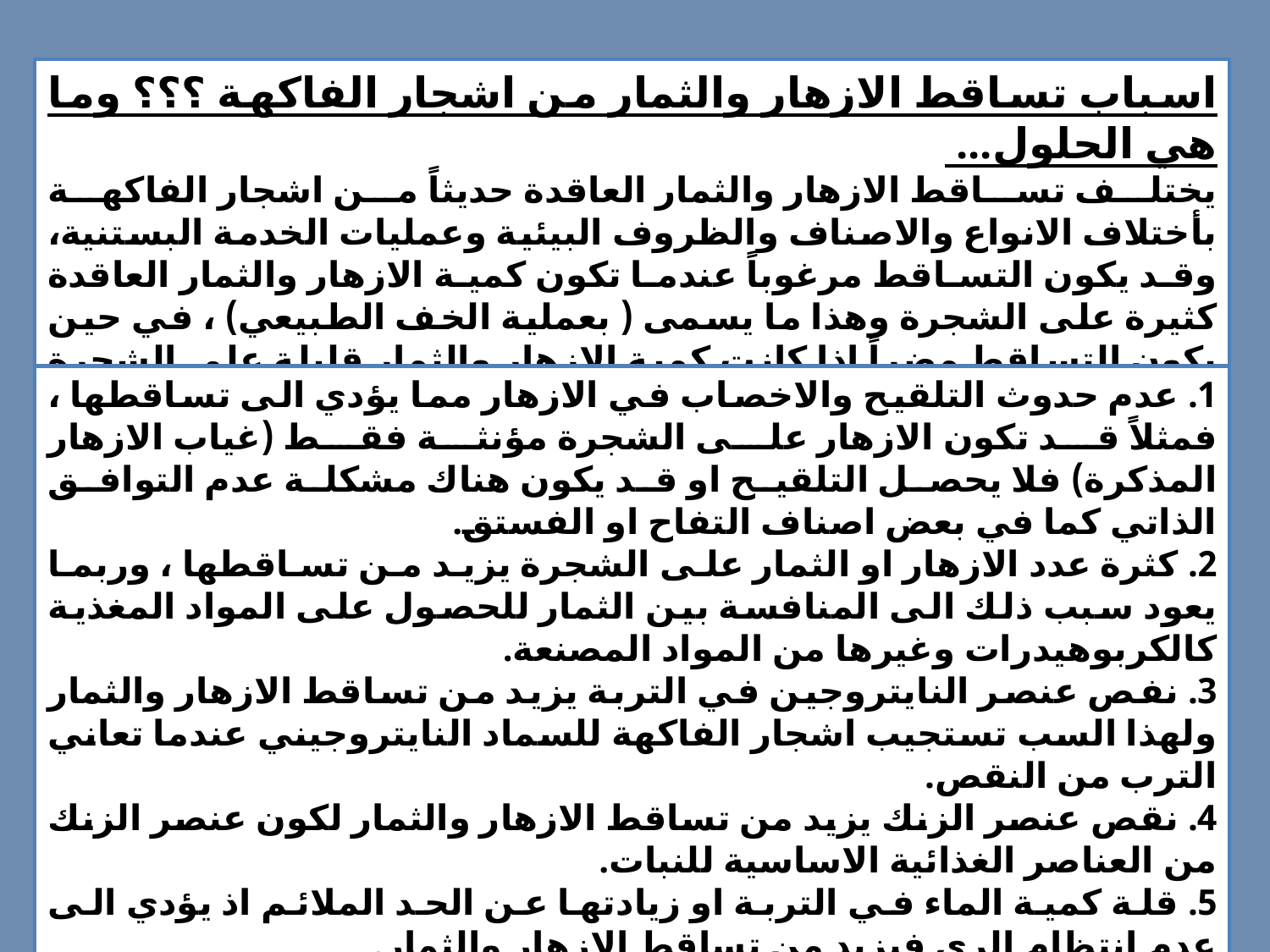

اسباب تساقط الازهار والثمار من اشجار الفاكهة ؟؟؟ وما هي الحلول...
يختلف تساقط الازهار والثمار العاقدة حديثاً من اشجار الفاكهة بأختلاف الانواع والاصناف والظروف البيئية وعمليات الخدمة البستنية، وقد يكون التساقط مرغوباً عندما تكون كمية الازهار والثمار العاقدة كثيرة على الشجرة وهذا ما يسمى ( بعملية الخف الطبيعي) ، في حين يكون التساقط مضراً اذا كانت كمية الازهار والثمار قليلة على الشجرة مما ينتج عنه قلة الحاصل لاحقاً، وقد يكون سبب التساقط ناتجاً عن واحد او اكثر من هذه الاسباب ، وهي:
1. عدم حدوث التلقيح والاخصاب في الازهار مما يؤدي الى تساقطها ، فمثلاً قد تكون الازهار على الشجرة مؤنثة فقط (غياب الازهار المذكرة) فلا يحصل التلقيح او قد يكون هناك مشكلة عدم التوافق الذاتي كما في بعض اصناف التفاح او الفستق.
2. كثرة عدد الازهار او الثمار على الشجرة يزيد من تساقطها ، وربما يعود سبب ذلك الى المنافسة بين الثمار للحصول على المواد المغذية كالكربوهيدرات وغيرها من المواد المصنعة.
3. نفص عنصر النايتروجين في التربة يزيد من تساقط الازهار والثمار ولهذا السب تستجيب اشجار الفاكهة للسماد النايتروجيني عندما تعاني الترب من النقص.
4. نقص عنصر الزنك يزيد من تساقط الازهار والثمار لكون عنصر الزنك من العناصر الغذائية الاساسية للنبات.
5. قلة كمية الماء في التربة او زيادتها عن الحد الملائم اذ يؤدي الى عدم انتظام الري فيزيد من تساقط الازهار والثمار.